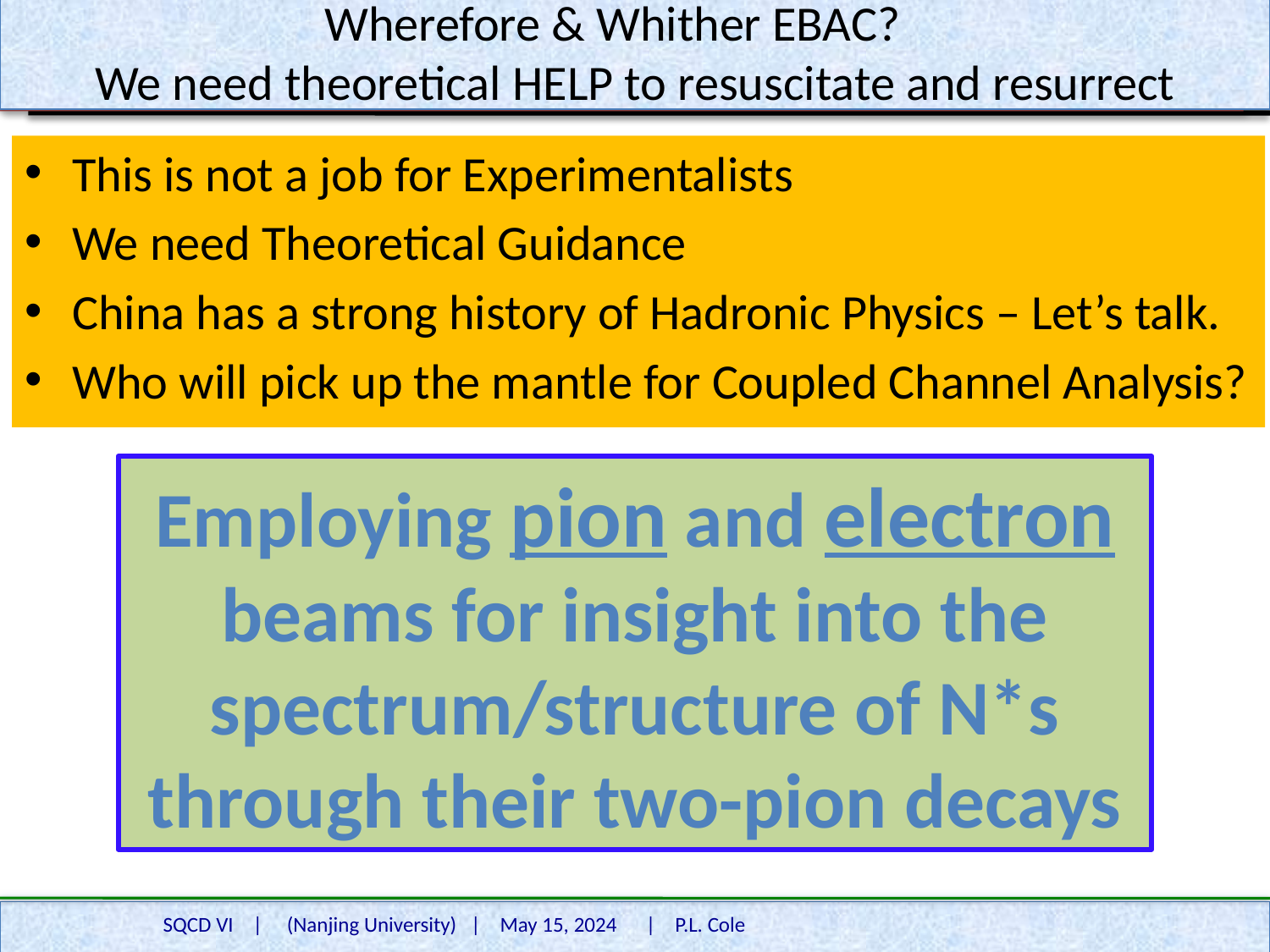

# Wherefore & Whither EBAC? We need theoretical HELP to resuscitate and resurrect
This is not a job for Experimentalists
We need Theoretical Guidance
China has a strong history of Hadronic Physics – Let’s talk.
Who will pick up the mantle for Coupled Channel Analysis?

Employing pion and electron beams for insight into the
 spectrum/structure of N*s
through their two-pion decays
SQCD VI    |     (Nanjing University)   |    May 15, 2024      |    P.L. Cole